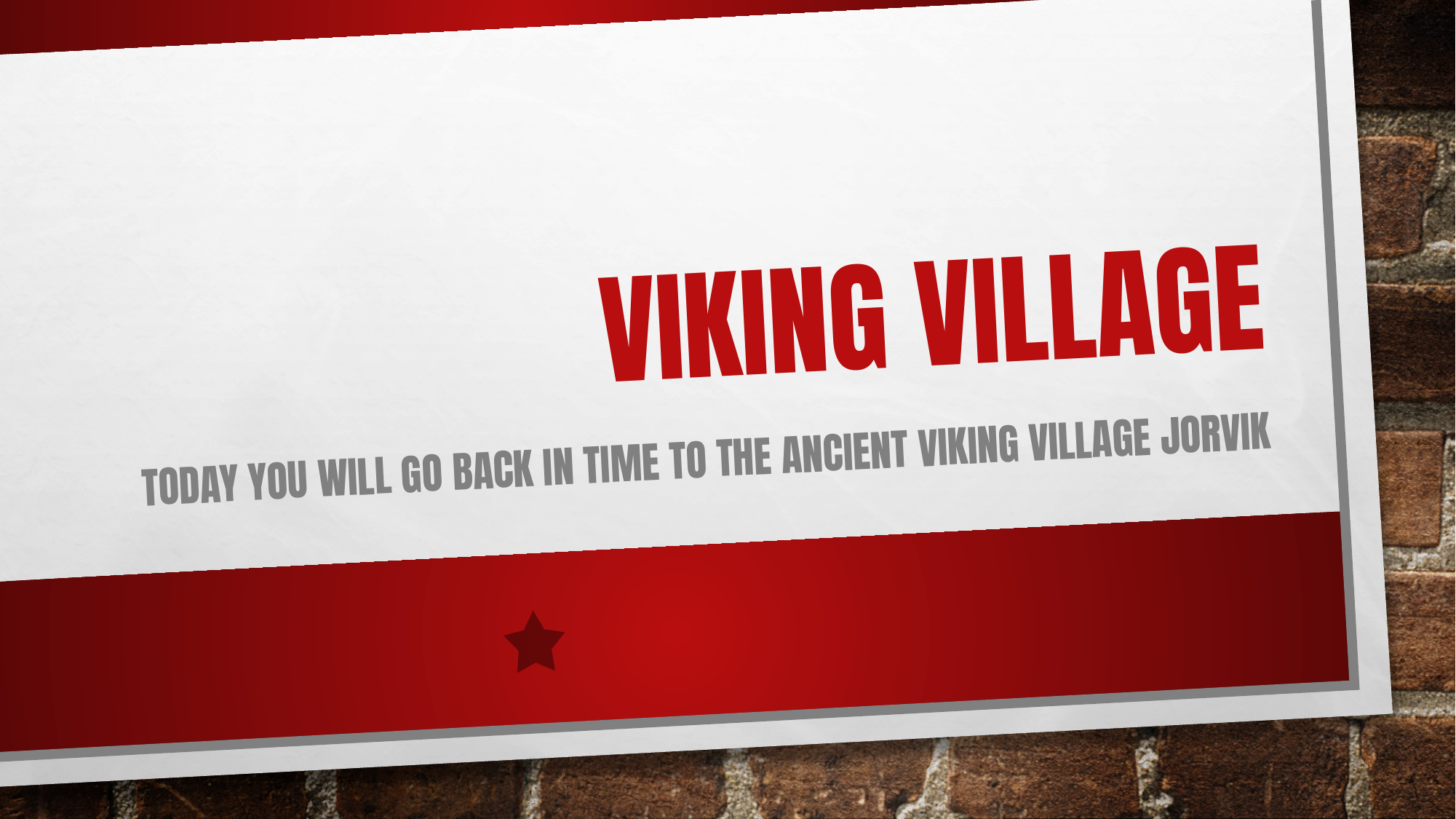

# VIKING VILLAGE
Today you will go back in time to the ancient Viking village Jorvik